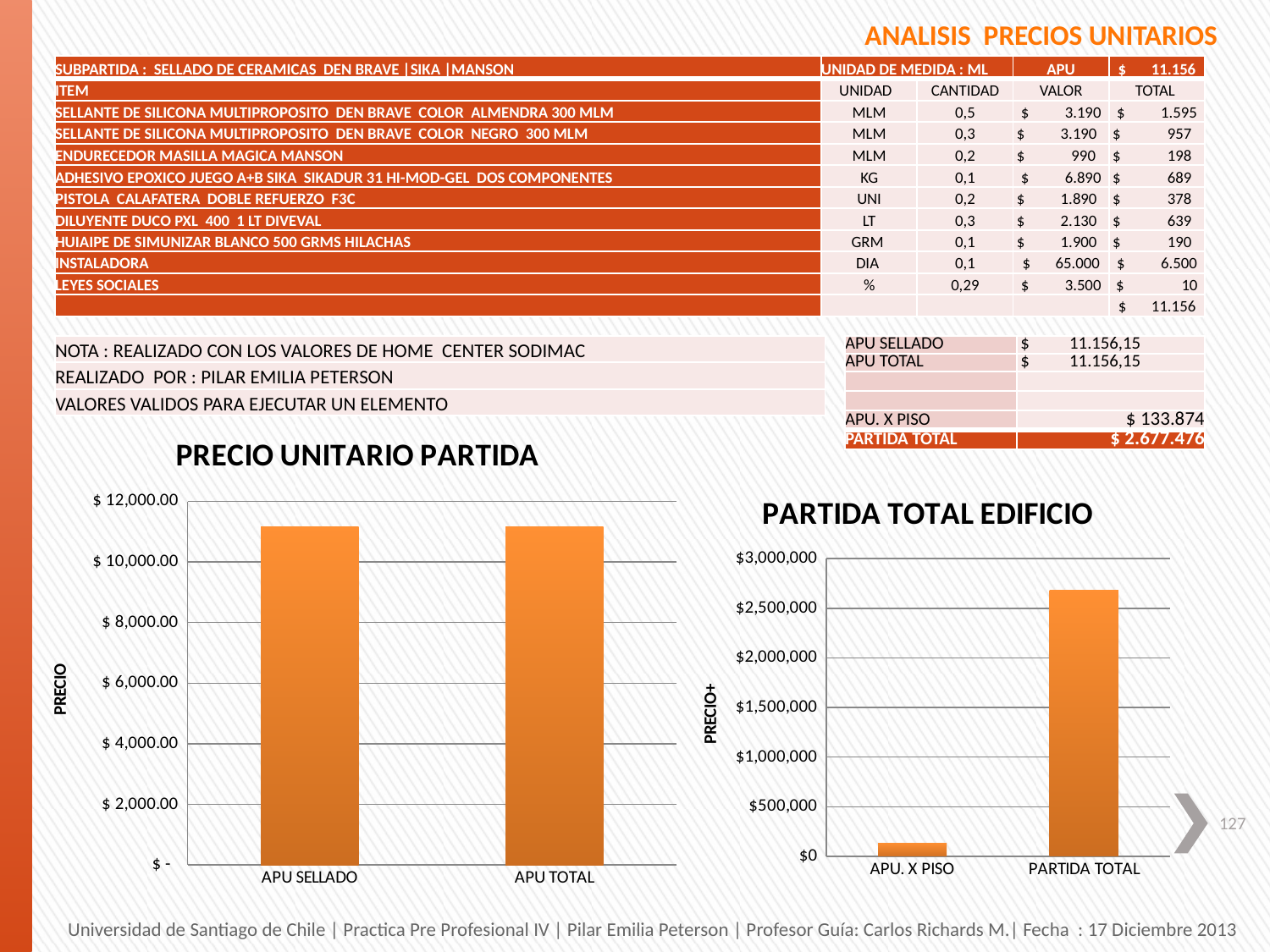

ANALISIS  PRECIOS UNITARIOS
| SUBPARTIDA : SELLADO DE CERAMICAS DEN BRAVE |SIKA |MANSON | UNIDAD DE MEDIDA : ML |  | APU | $ 11.156 |
| --- | --- | --- | --- | --- |
| ITEM | UNIDAD | CANTIDAD | VALOR | TOTAL |
| SELLANTE DE SILICONA MULTIPROPOSITO DEN BRAVE COLOR ALMENDRA 300 MLM | MLM | 0,5 | $ 3.190 | $ 1.595 |
| SELLANTE DE SILICONA MULTIPROPOSITO DEN BRAVE COLOR NEGRO 300 MLM | MLM | 0,3 | $ 3.190 | $ 957 |
| ENDURECEDOR MASILLA MAGICA MANSON | MLM | 0,2 | $ 990 | $ 198 |
| ADHESIVO EPOXICO JUEGO A+B SIKA SIKADUR 31 HI-MOD-GEL DOS COMPONENTES | KG | 0,1 | $ 6.890 | $ 689 |
| PISTOLA CALAFATERA DOBLE REFUERZO F3C | UNI | 0,2 | $ 1.890 | $ 378 |
| DILUYENTE DUCO PXL 400 1 LT DIVEVAL | LT | 0,3 | $ 2.130 | $ 639 |
| HUIAIPE DE SIMUNIZAR BLANCO 500 GRMS HILACHAS | GRM | 0,1 | $ 1.900 | $ 190 |
| INSTALADORA | DIA | 0,1 | $ 65.000 | $ 6.500 |
| LEYES SOCIALES | % | 0,29 | $ 3.500 | $ 10 |
|  |  |  |  | $ 11.156 |
| NOTA : REALIZADO CON LOS VALORES DE HOME CENTER SODIMAC |
| --- |
| REALIZADO POR : PILAR EMILIA PETERSON |
| VALORES VALIDOS PARA EJECUTAR UN ELEMENTO |
| APU SELLADO | $ 11.156,15 |
| --- | --- |
| APU TOTAL | $ 11.156,15 |
|  |  |
|  |  |
| APU. X PISO | $ 133.874 |
| PARTIDA TOTAL | $ 2.677.476 |

### Chart: PRECIO UNITARIO PARTIDA

| Category |  |
|---|---|
| APU SELLADO | 11156.15 |
| APU TOTAL | 11156.15 |

### Chart: PARTIDA TOTAL EDIFICIO

| Category |  |
|---|---|
| APU. X PISO | 133873.8 |
| PARTIDA TOTAL | 2677476.0 |
127
Universidad de Santiago de Chile | Practica Pre Profesional IV | Pilar Emilia Peterson | Profesor Guía: Carlos Richards M.| Fecha  : 17 Diciembre 2013